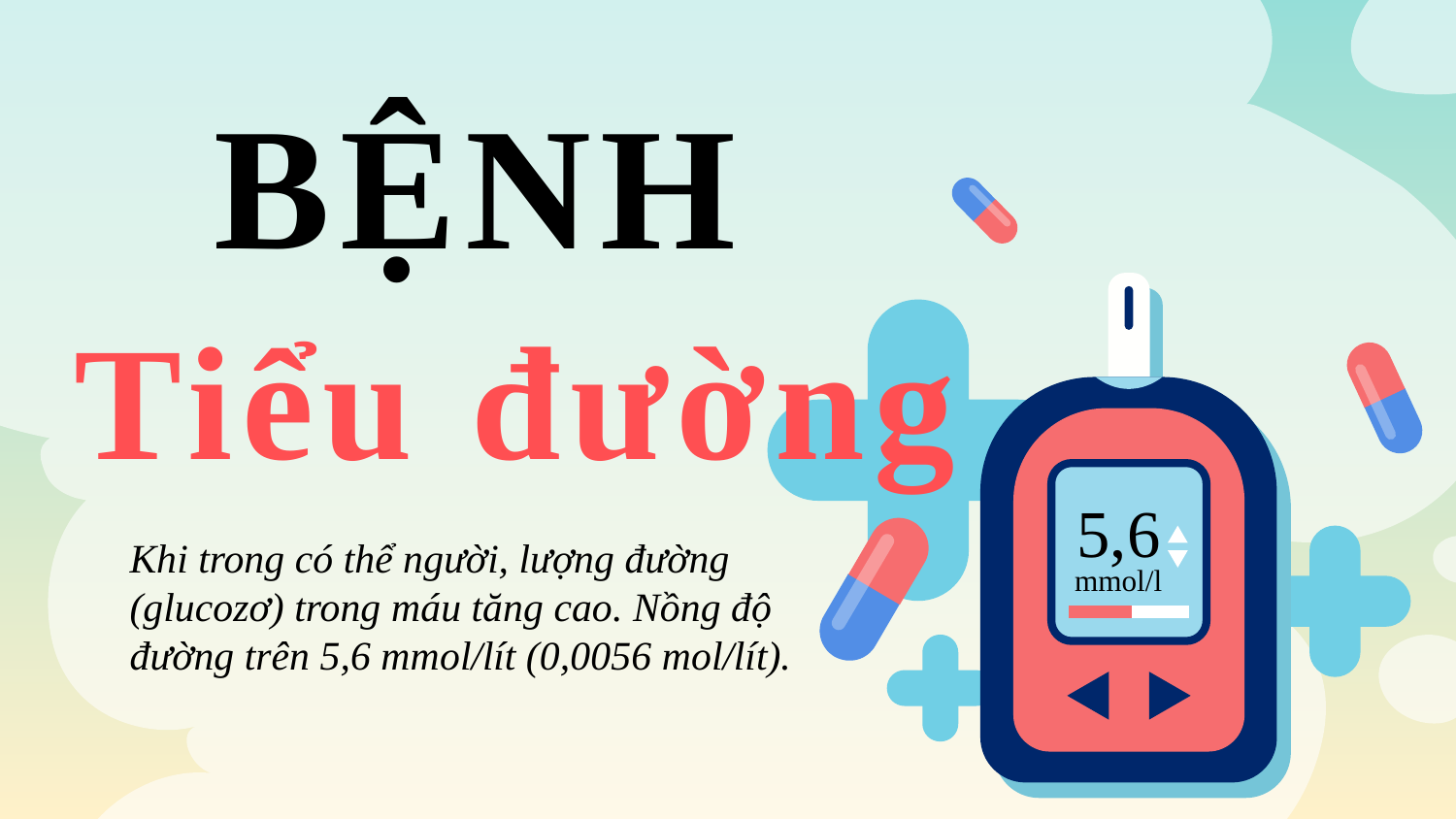

BỆNH

Tiểu đường

5,6

Khi trong có thể người, lượng đường (glucozơ) trong máu tăng cao. Nồng độ đường trên 5,6 mmol/lít (0,0056 mol/lít).
mmol/l